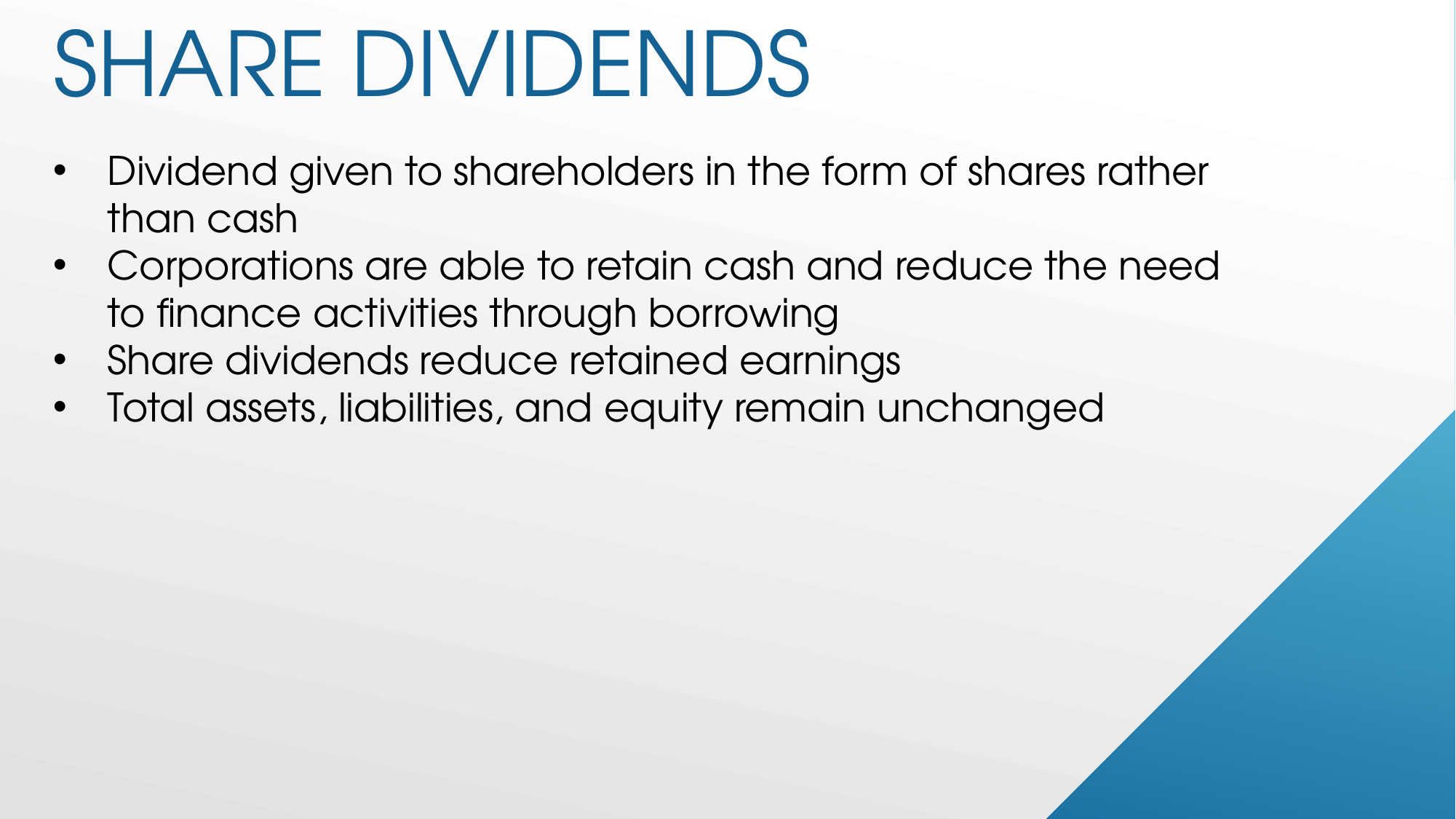

# Share dividends
Dividend given to shareholders in the form of shares rather than cash
Corporations are able to retain cash and reduce the need to finance activities through borrowing
Share dividends reduce retained earnings
Total assets, liabilities, and equity remain unchanged